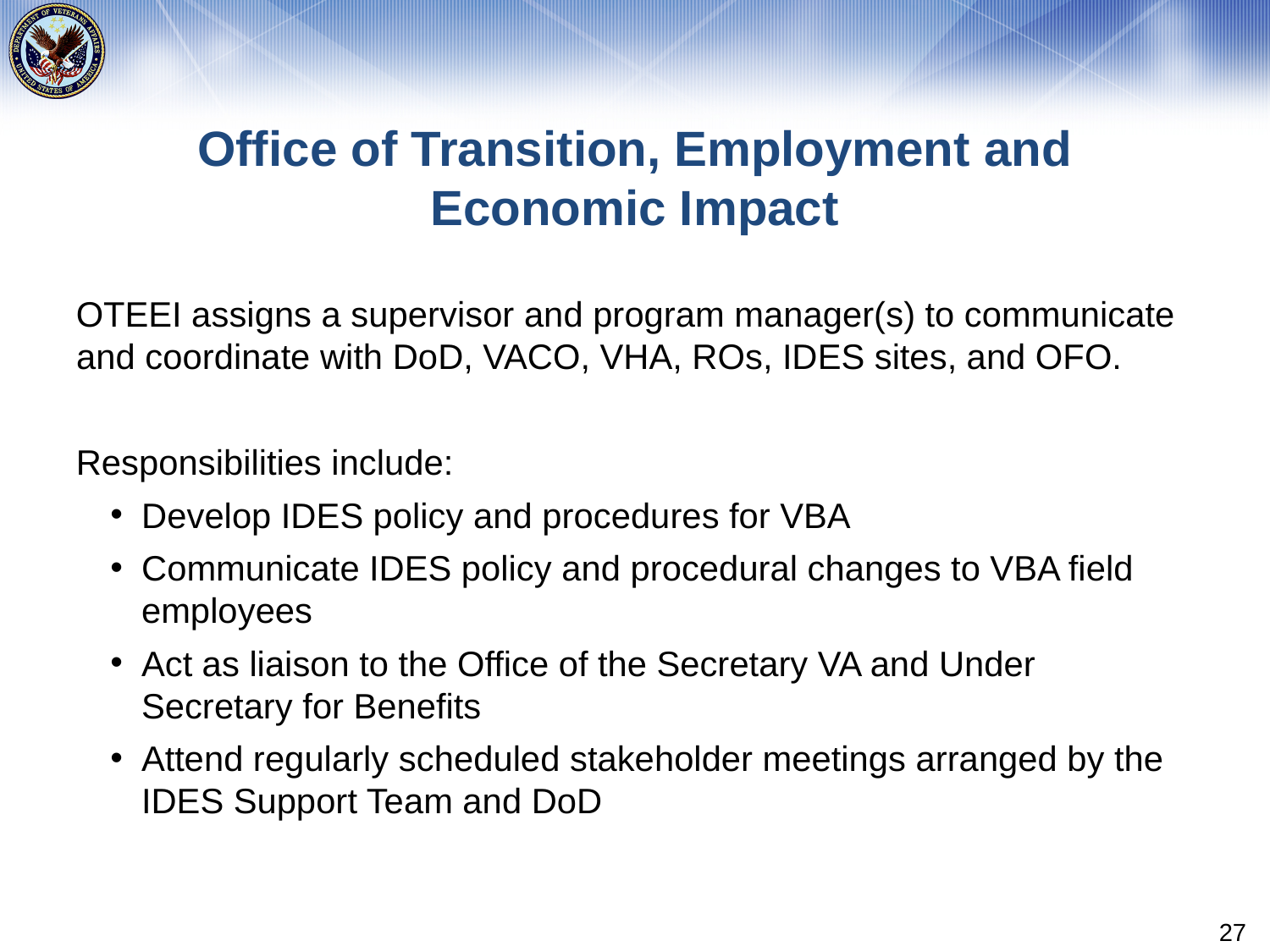

# Office of Transition, Employment and Economic Impact
OTEEI assigns a supervisor and program manager(s) to communicate and coordinate with DoD, VACO, VHA, ROs, IDES sites, and OFO.

Responsibilities include:
Develop IDES policy and procedures for VBA
Communicate IDES policy and procedural changes to VBA field employees
Act as liaison to the Office of the Secretary VA and Under Secretary for Benefits
Attend regularly scheduled stakeholder meetings arranged by the IDES Support Team and DoD
27